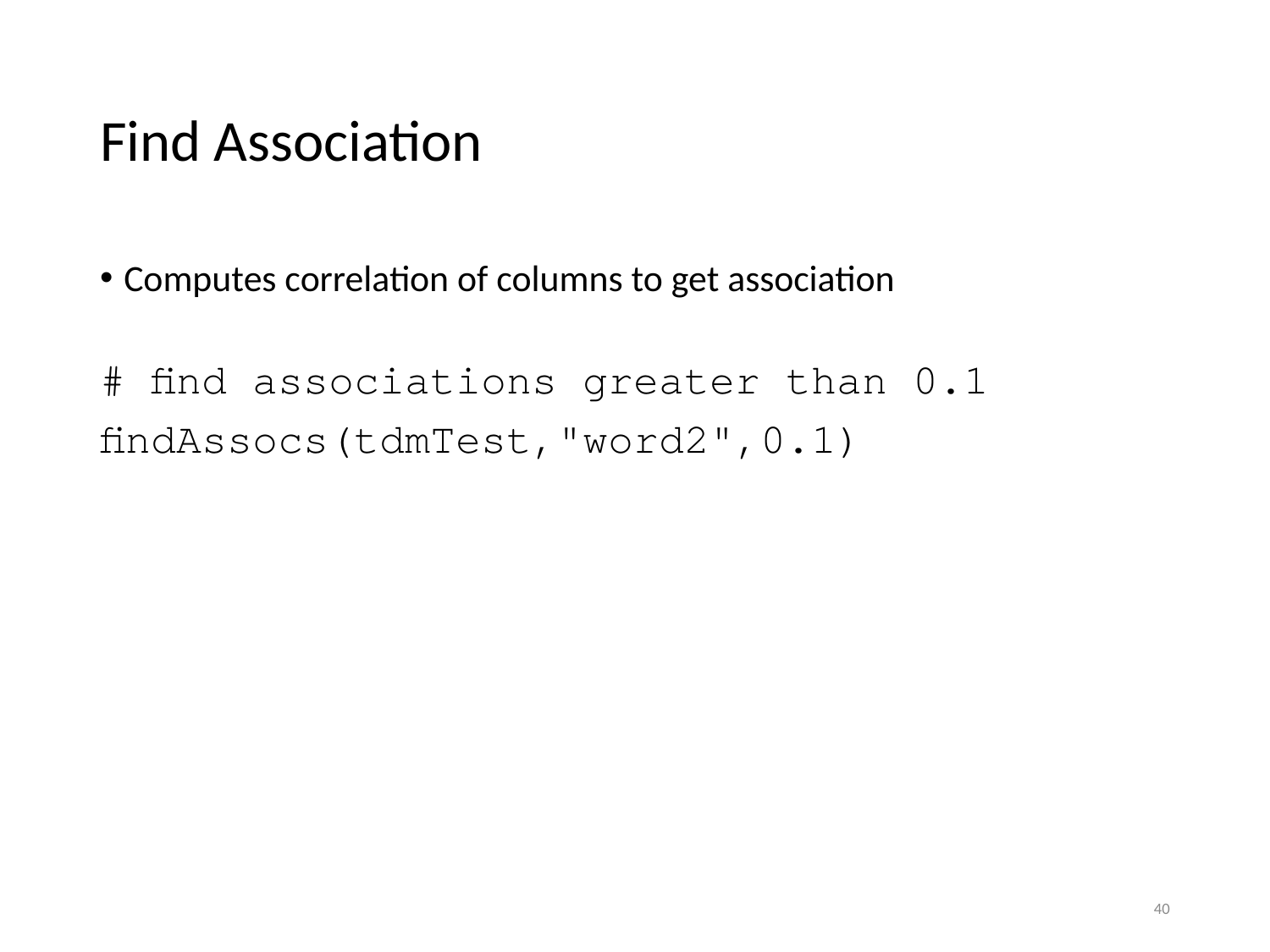

# Find Association
Computes correlation of columns to get association
# find associations greater than 0.1
findAssocs(tdmTest,"word2",0.1)
40